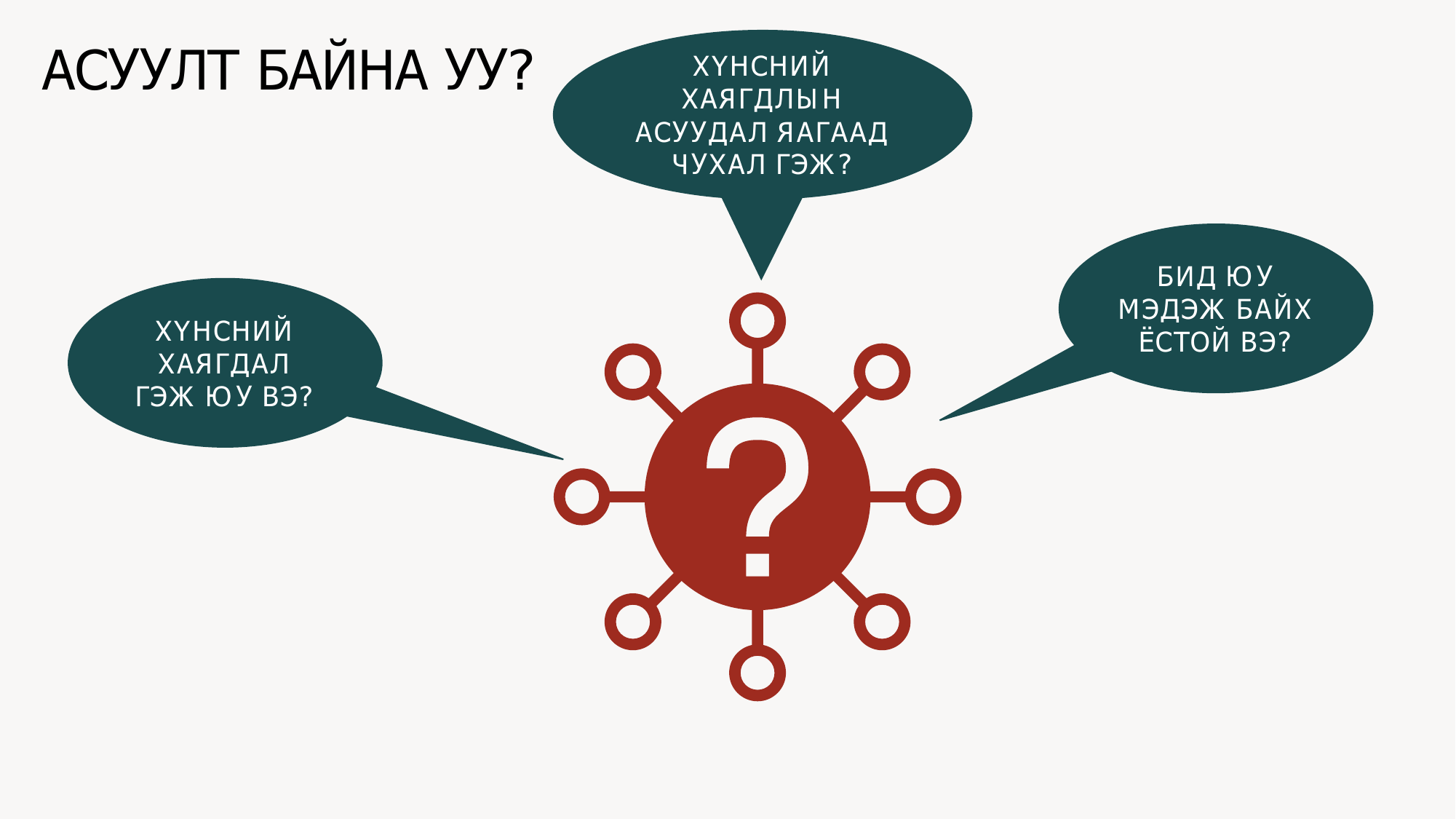

ХҮНСНИЙ ХАЯГДЛЫН АСУУДАЛ ЯАГААД ЧУХАЛ ГЭЖ?
# АСУУЛТ БАЙНА УУ?
БИД ЮУ МЭДЭЖ БАЙХ ЁСТОЙ ВЭ?
ХҮНСНИЙ ХАЯГДАЛ ГЭЖ ЮУ ВЭ?

19